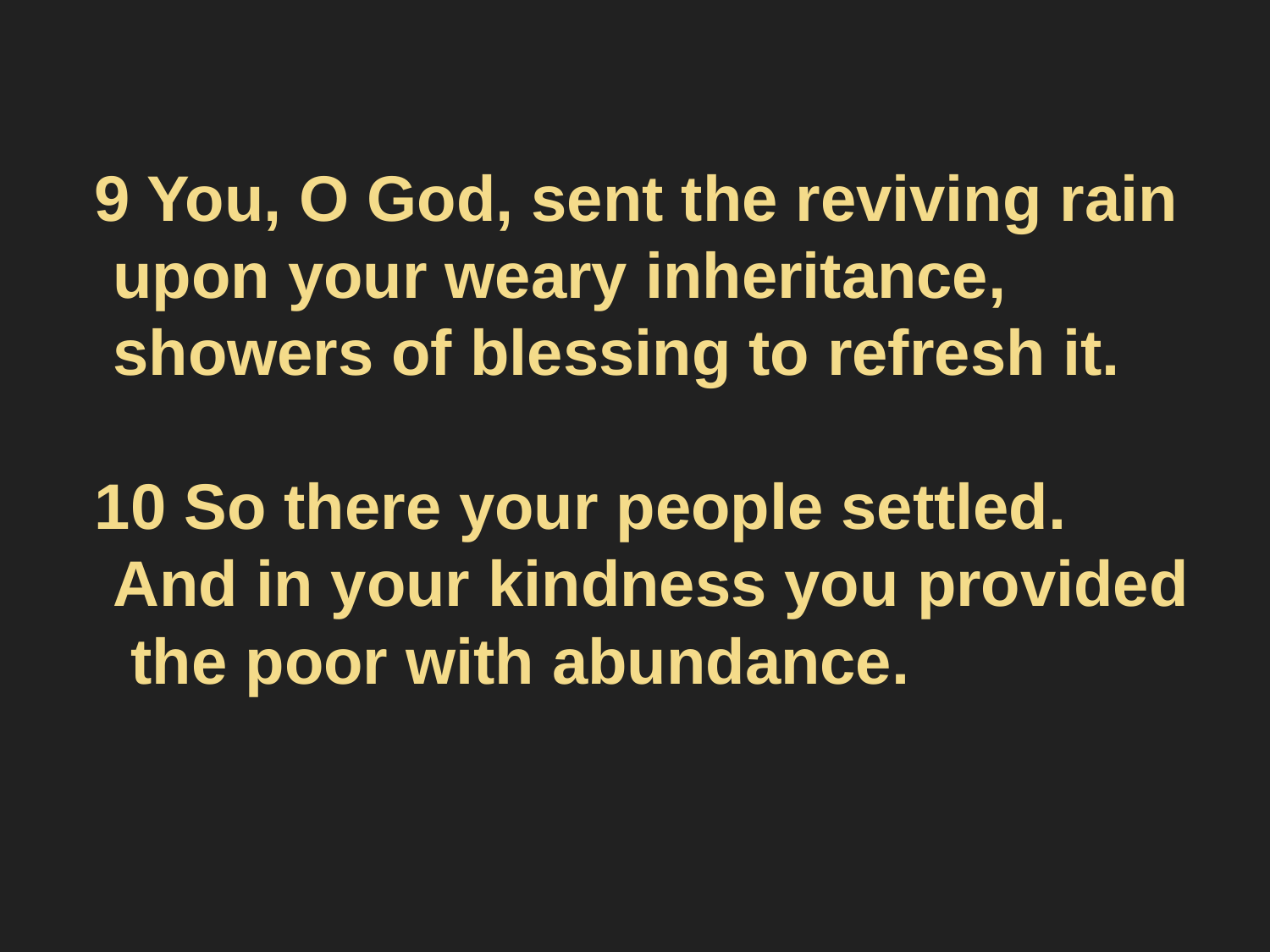

#

9 You, O God, sent the reviving rain upon your weary inheritance,
showers of blessing to refresh it.

10 So there your people settled.
And in your kindness you provided  the poor with abundance.